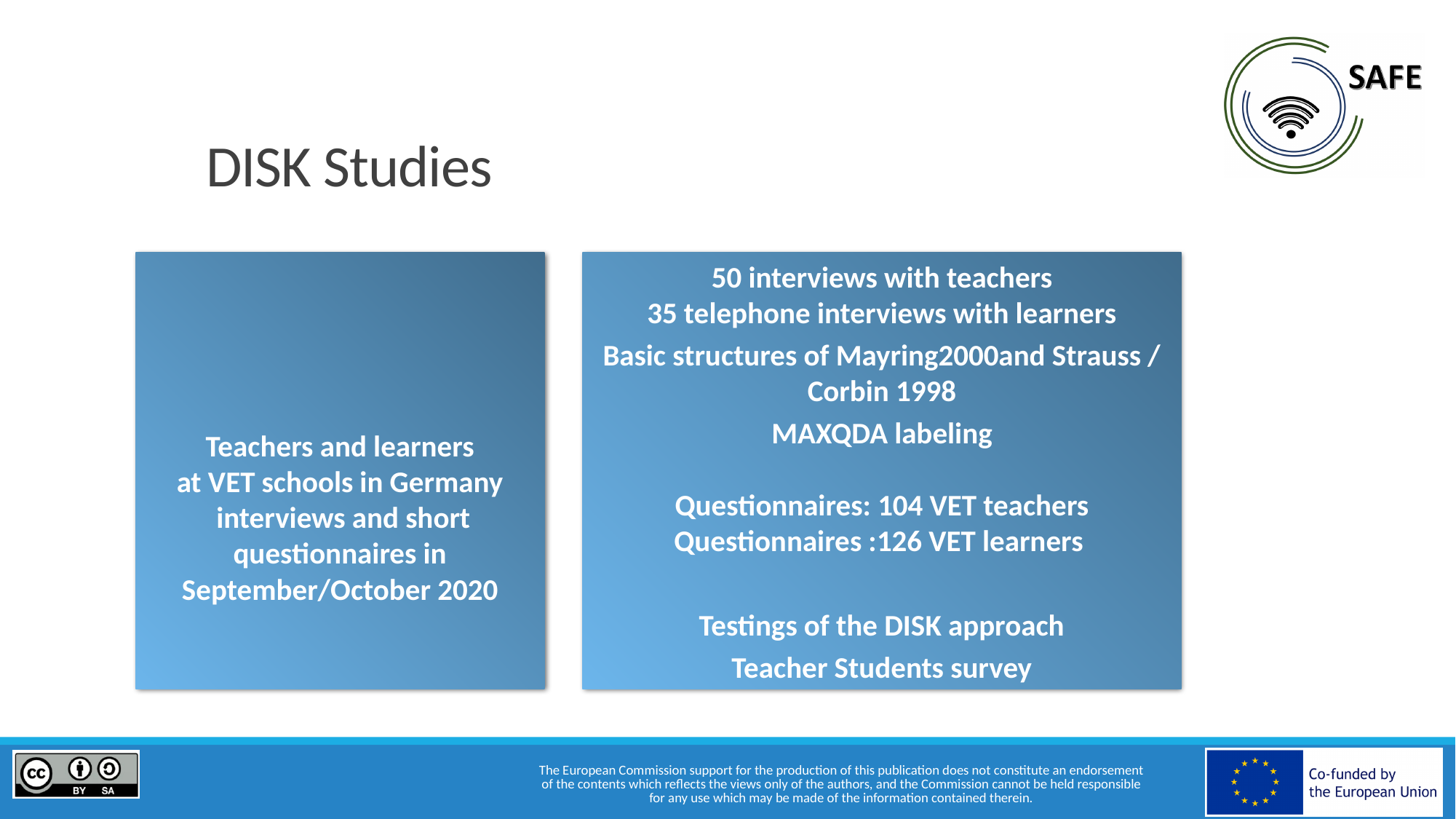

# DISK Studies

Teachers and learners
at VET schools in Germany
 interviews and short questionnaires in September/October 2020
50 interviews with teachers
35 telephone interviews with learners
Basic structures of Mayring2000and Strauss / Corbin 1998
MAXQDA labeling
Questionnaires: 104 VET teachers
Questionnaires :126 VET learners

Testings of the DISK approach
Teacher Students survey